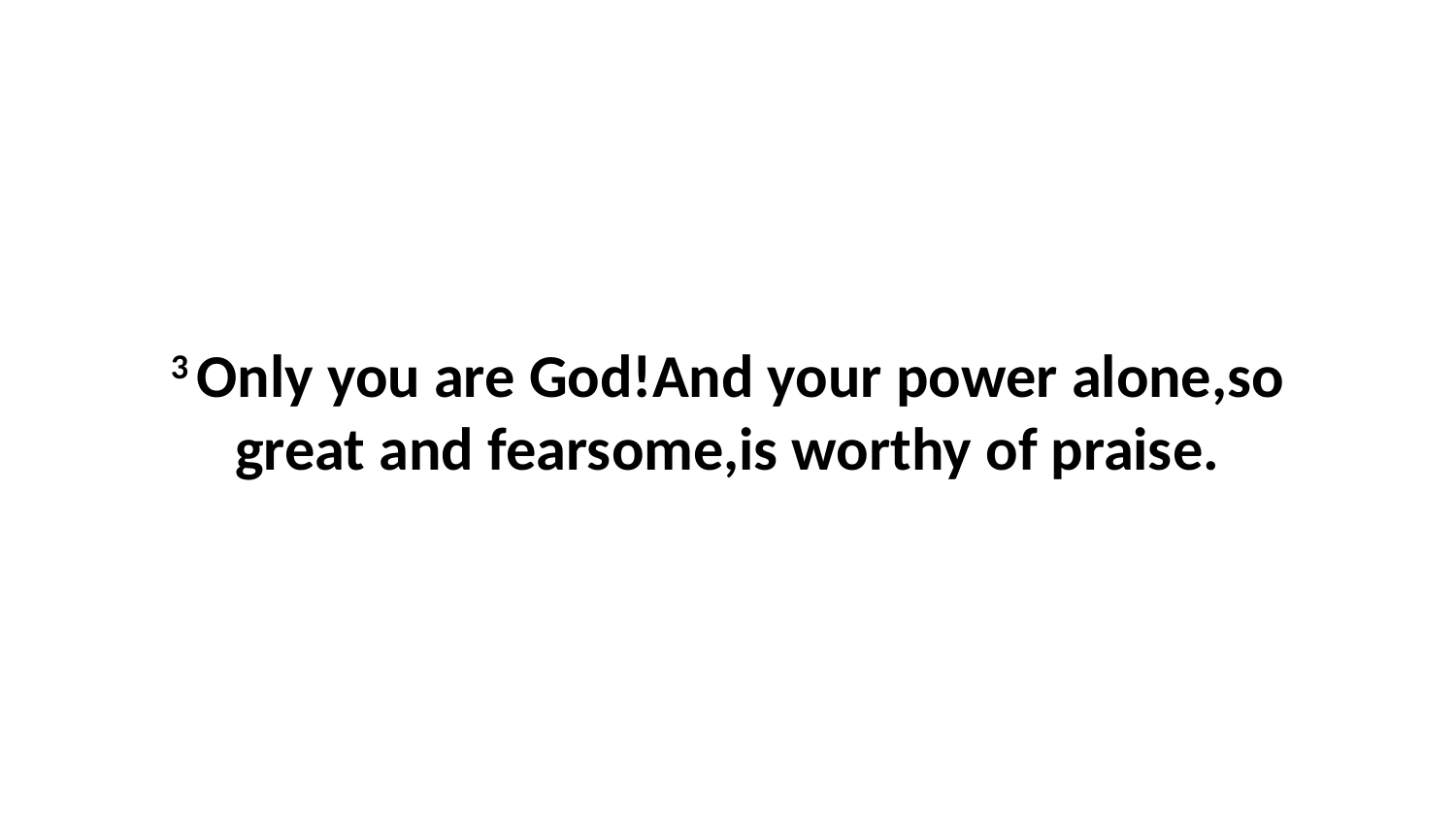

3 Only you are God!And your power alone,so great and fearsome,is worthy of praise.